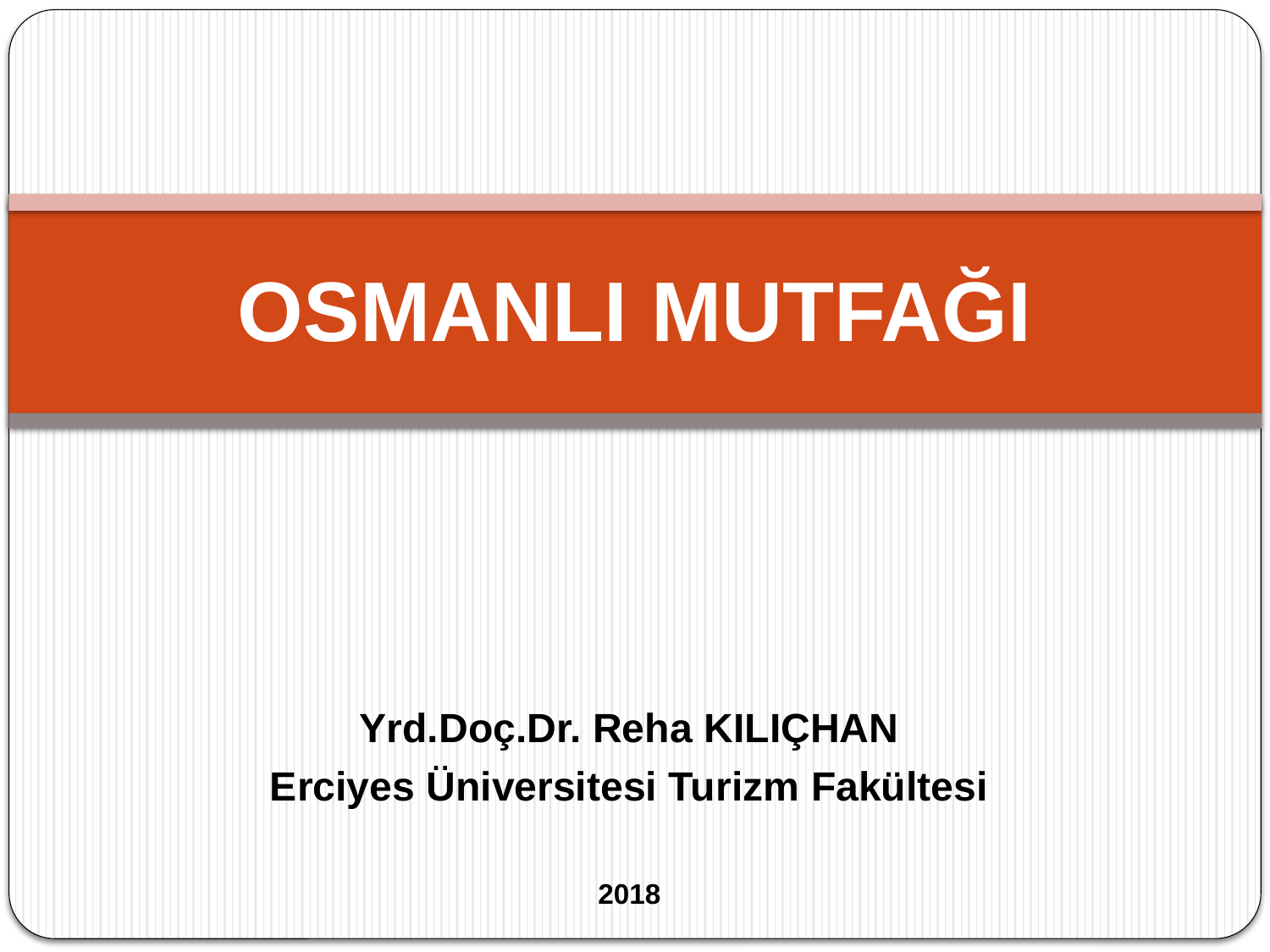

# OSMANLI MUTFAĞI
Yrd.Doç.Dr. Reha KILIÇHAN
Erciyes Üniversitesi Turizm Fakültesi

2018